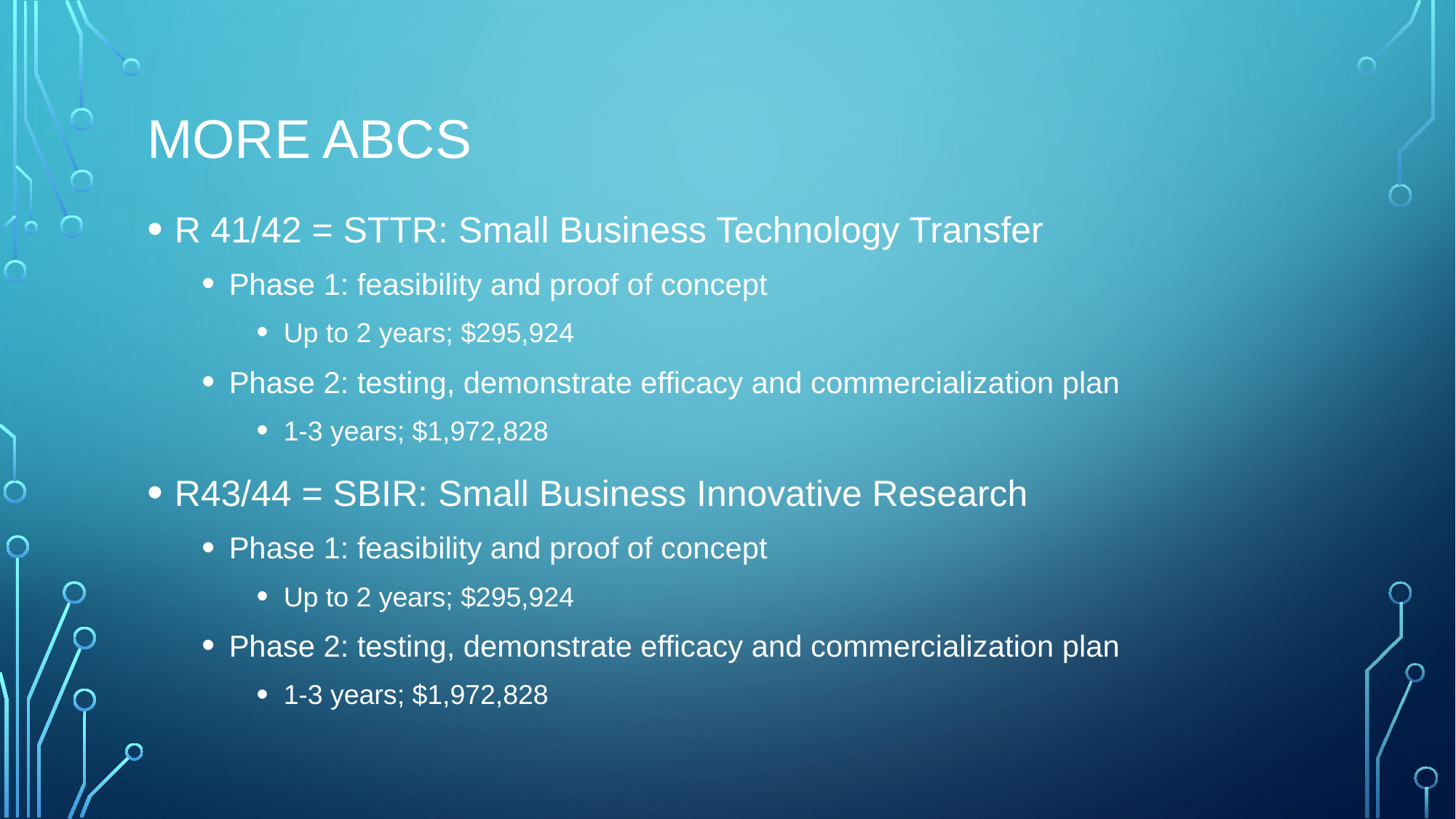

# More ABCs
R 41/42 = STTR: Small Business Technology Transfer
Phase 1: feasibility and proof of concept
Up to 2 years; $295,924
Phase 2: testing, demonstrate efficacy and commercialization plan
1-3 years; $1,972,828
R43/44 = SBIR: Small Business Innovative Research
Phase 1: feasibility and proof of concept
Up to 2 years; $295,924
Phase 2: testing, demonstrate efficacy and commercialization plan
1-3 years; $1,972,828